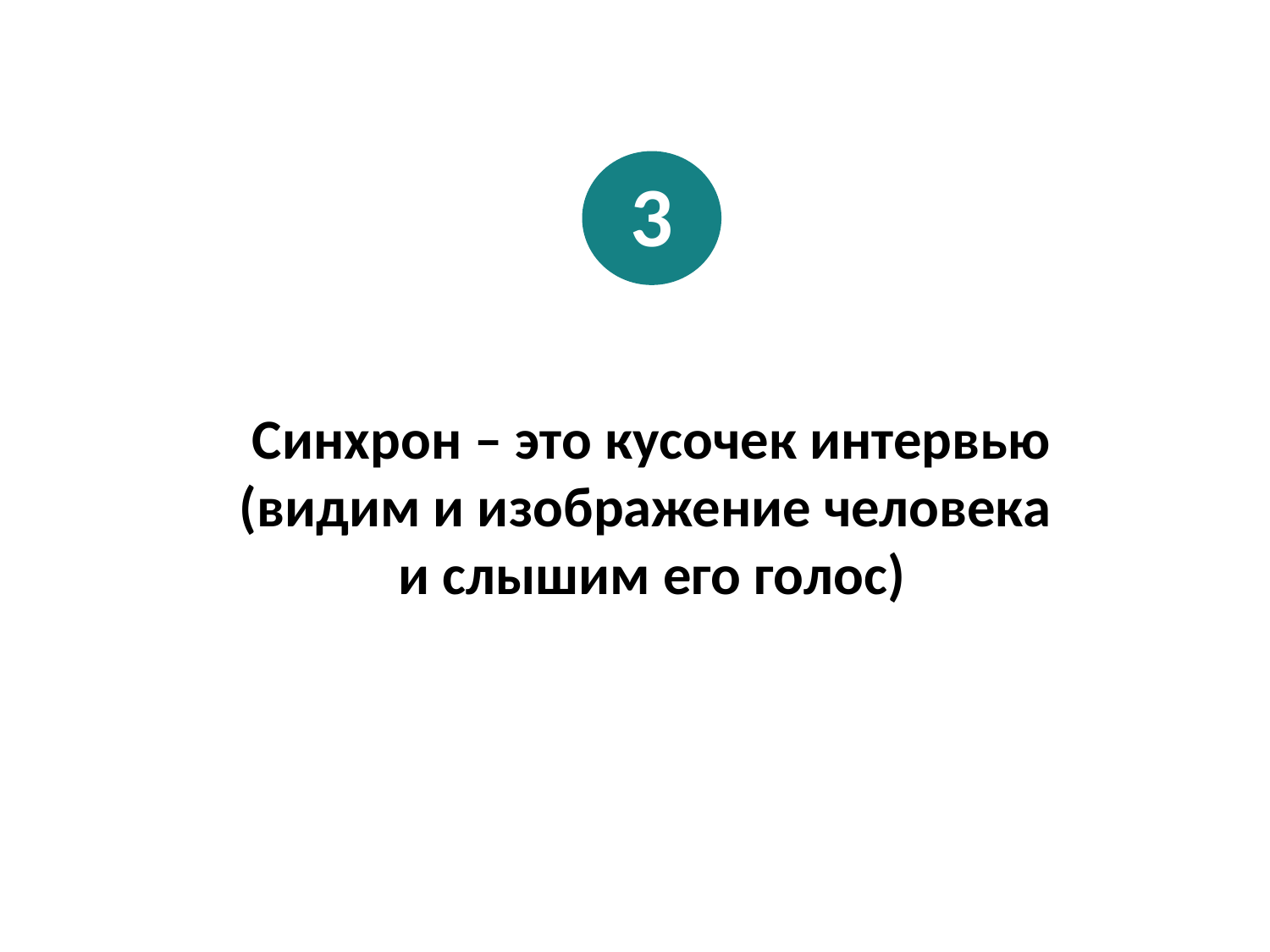

3
Синхрон – это кусочек интервью
(видим и изображение человека
и слышим его голос)